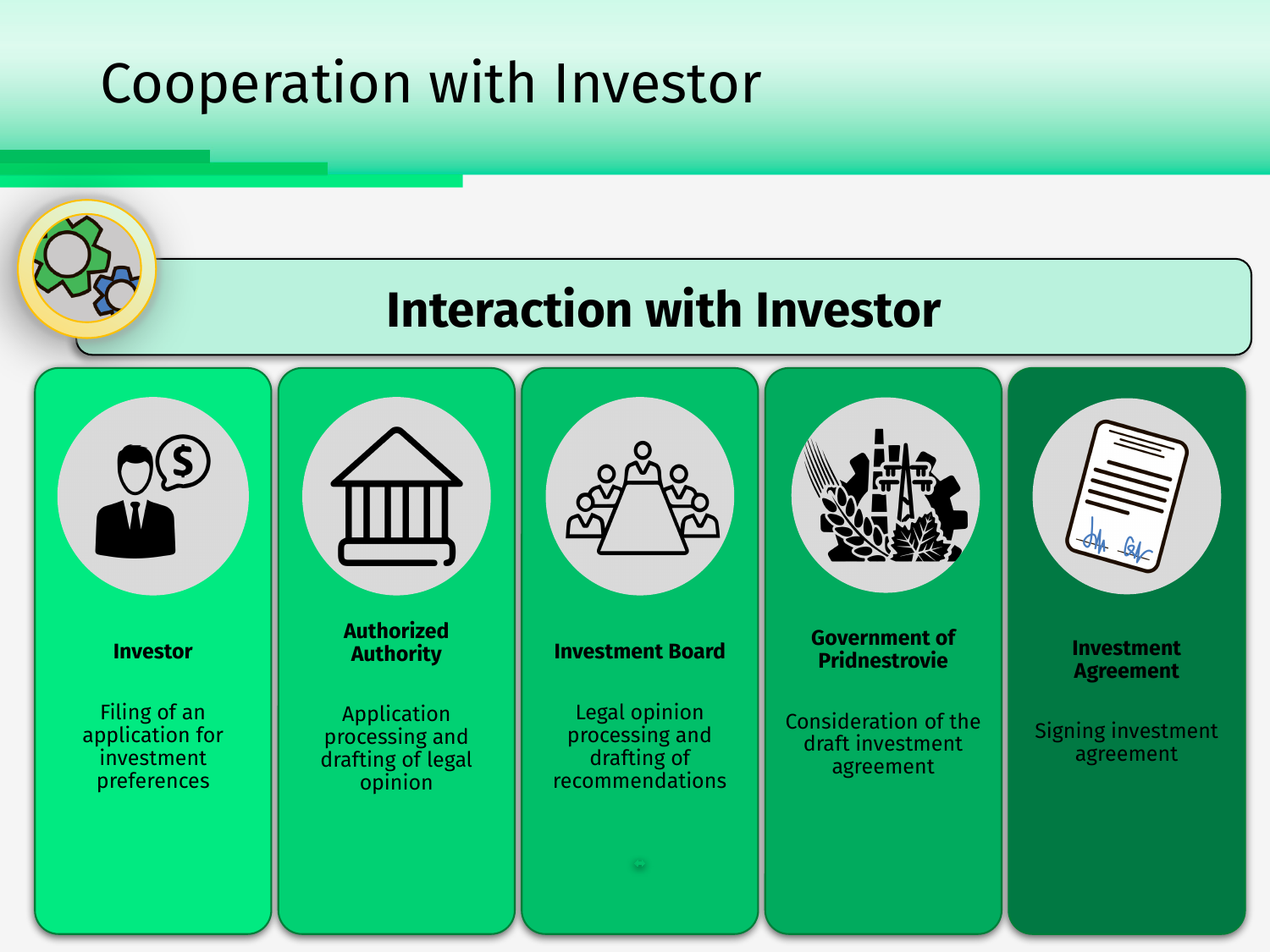

# Cooperation with Investor

Interaction with Investor
Investor

Filing of an application for investment preferences
Authorized Authority

Application processing and drafting of legal opinion
Investment Board

Legal opinion processing and drafting of recommendations

Government of Pridnestrovie

Consideration of the draft investment agreement

Investment Agreement

Signing investment agreement